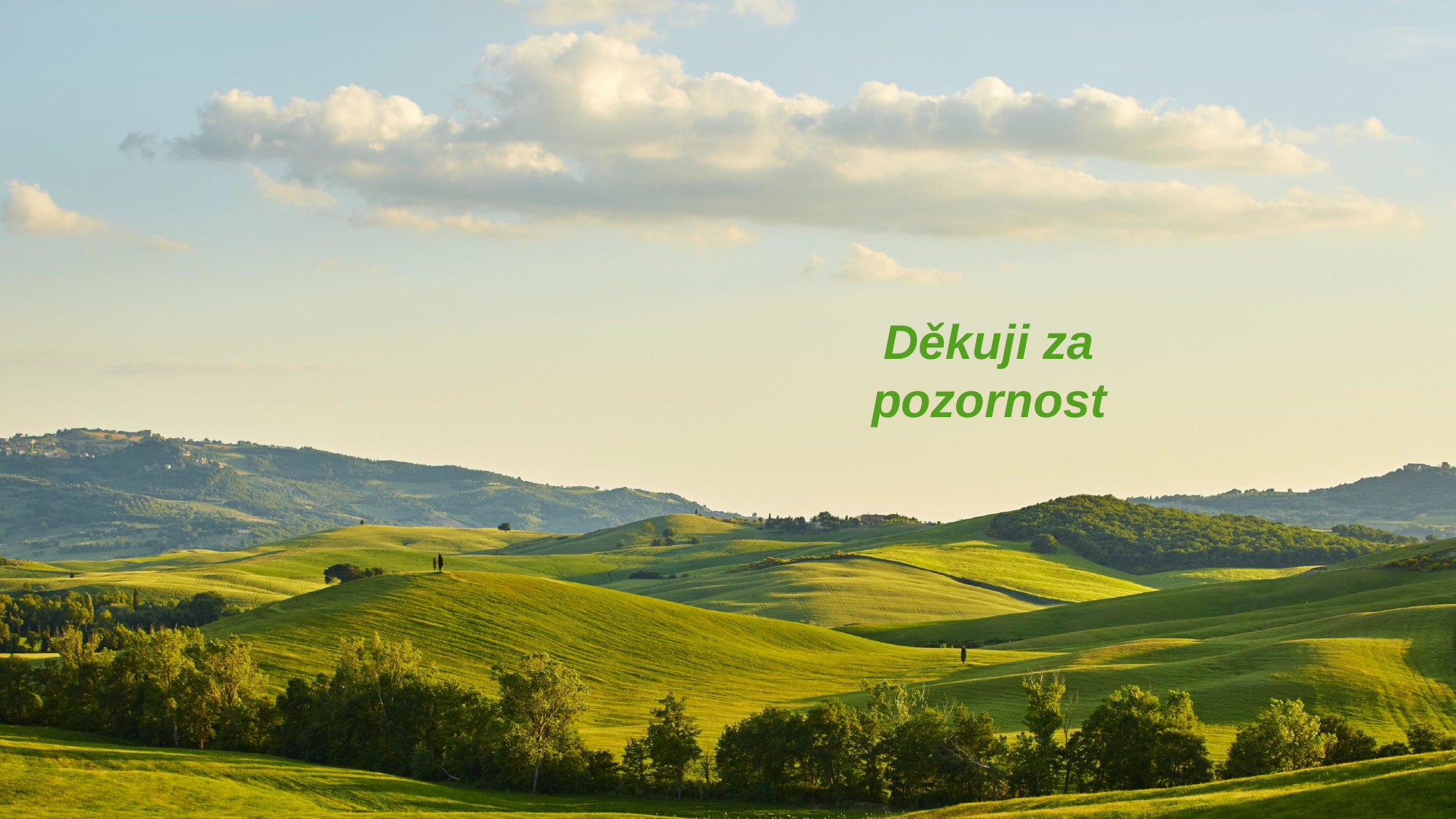

Dě

DĚKUJi
ZA POZRNOST

Děkuji za pozornost